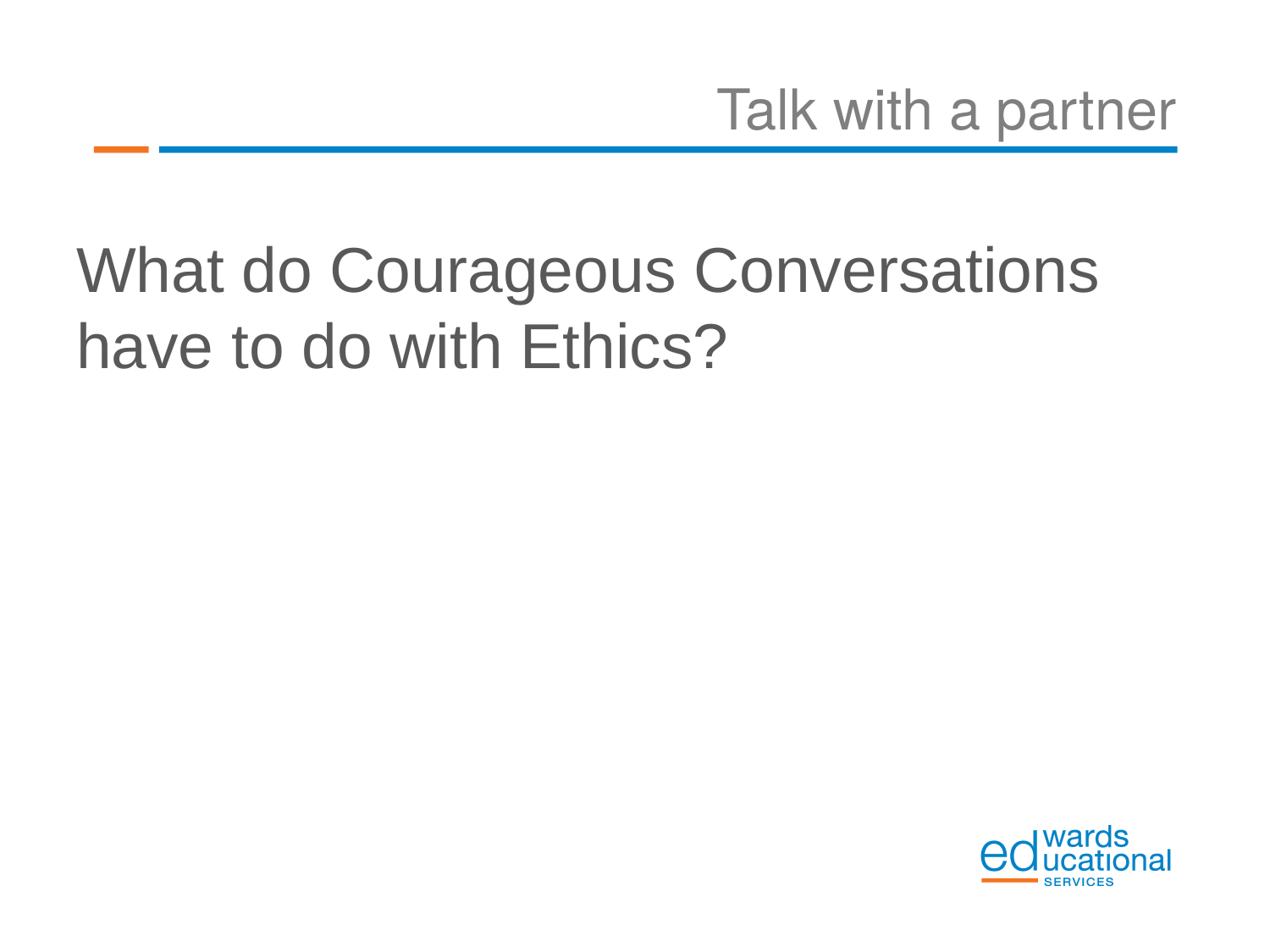

# Talk with a partner
What do Courageous Conversations have to do with Ethics?